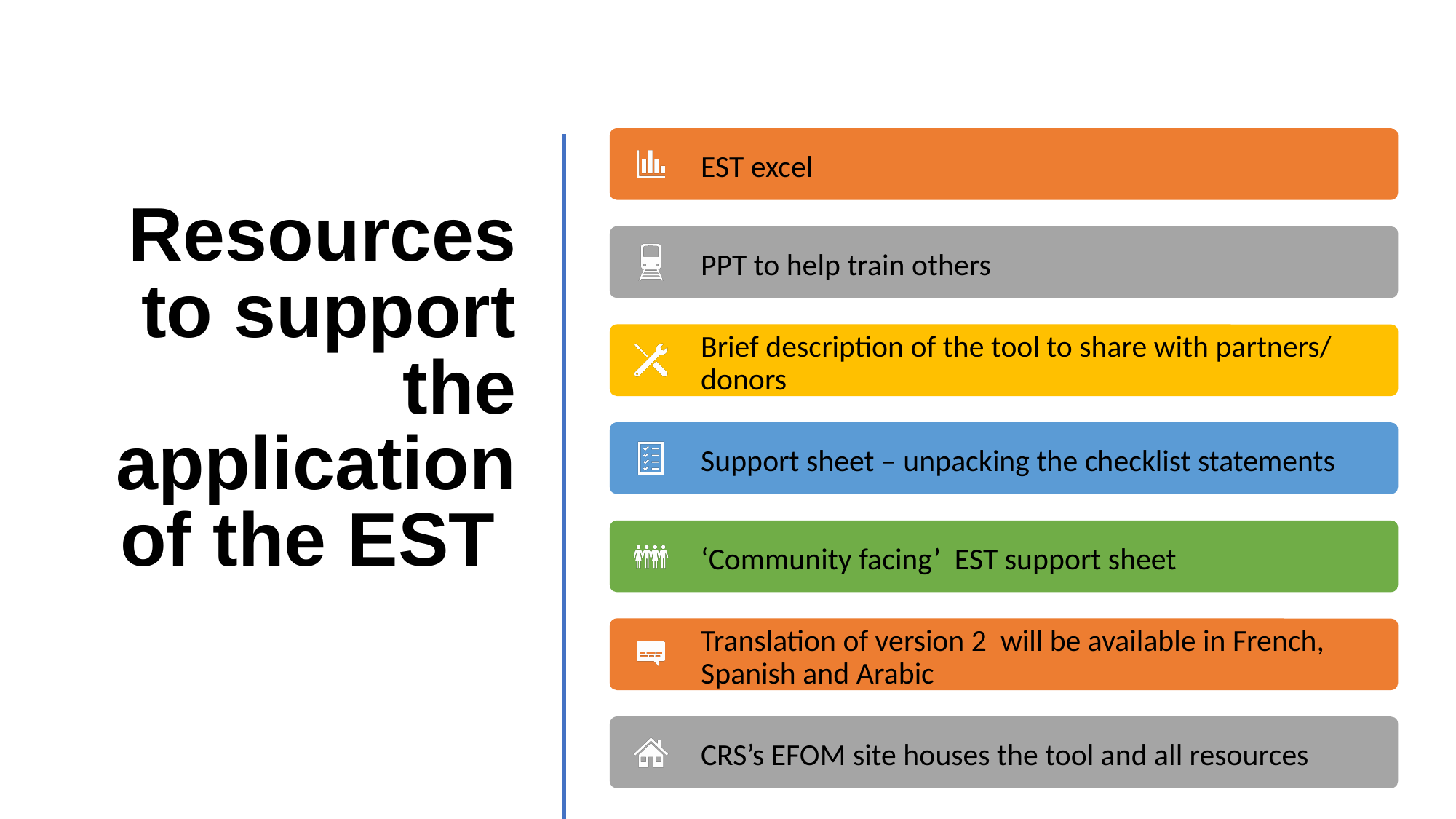

# Resources to support the application of the EST
EST excel
PPT to help train others
Brief description of the tool to share with partners/ donors
Support sheet – unpacking the checklist statements
‘Community facing’  EST support sheet
Translation of version 2  will be available in French, Spanish and Arabic
CRS’s EFOM site houses the tool and all resources